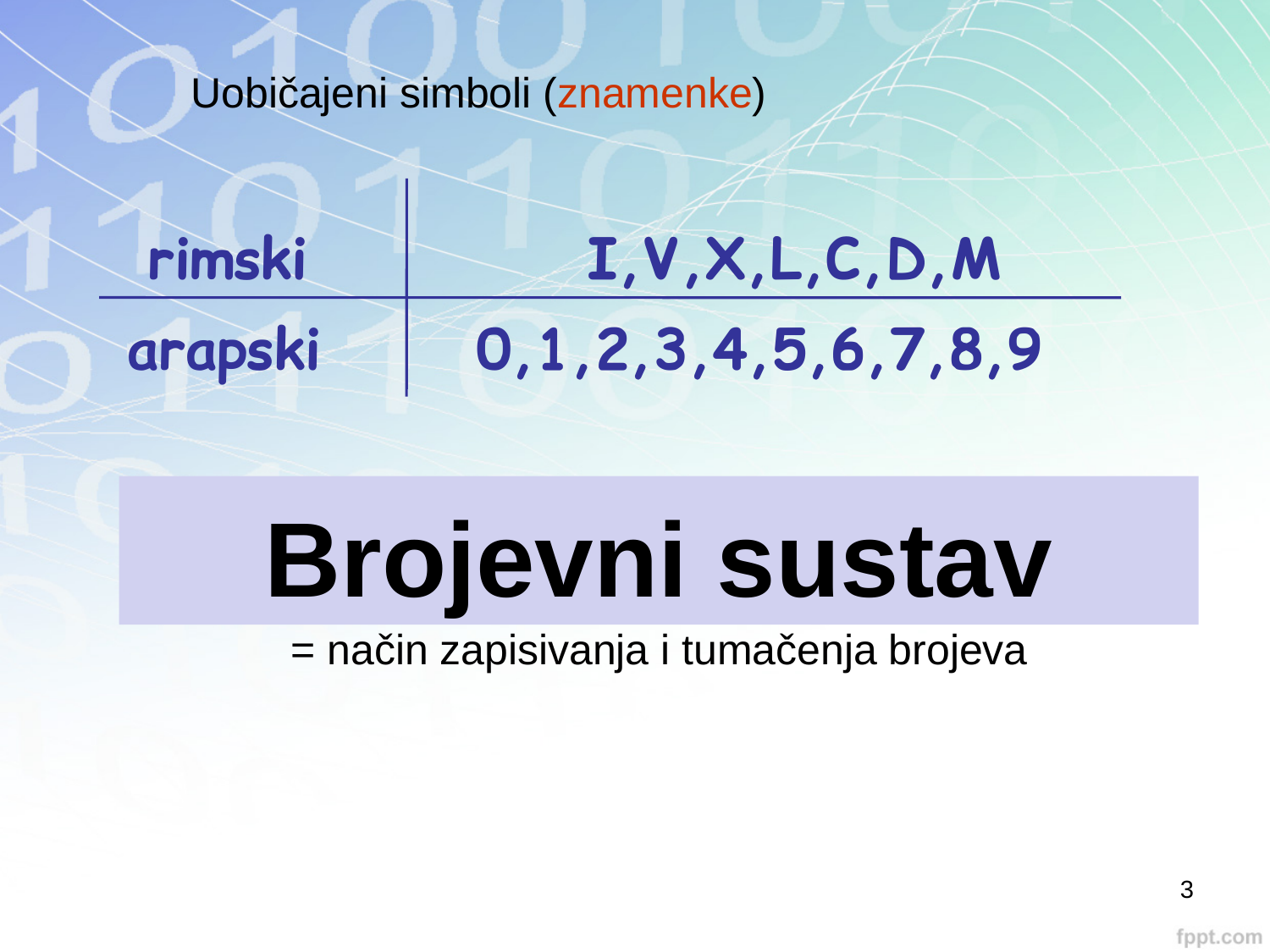

Uobičajeni simboli (znamenke)
rimski
I,V,X,L,C,D,M
arapski
0,1,2,3,4,5,6,7,8,9
# Brojevni sustav
= način zapisivanja i tumačenja brojeva
3